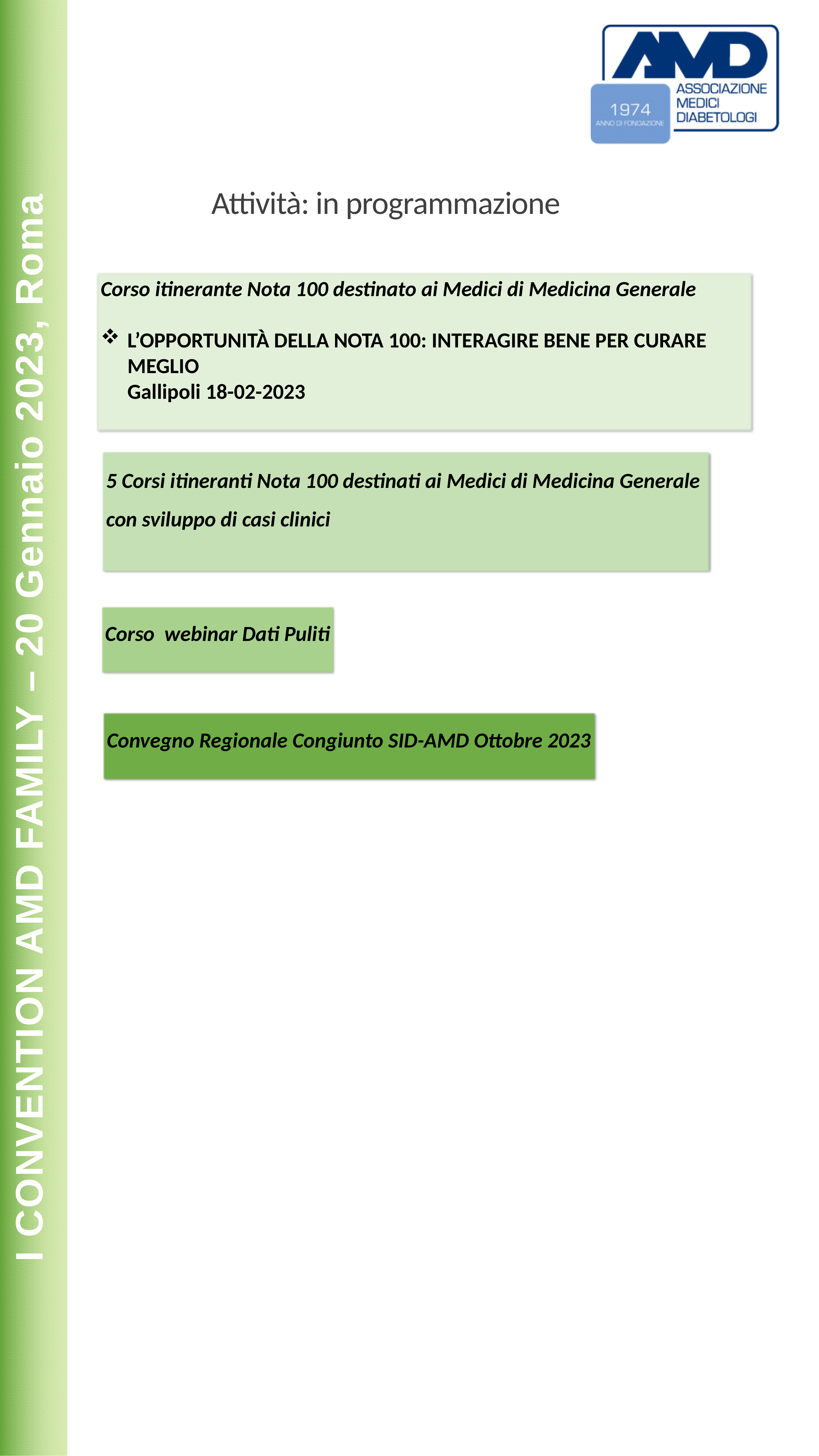

Attività: in programmazione
Corso itinerante Nota 100 destinato ai Medici di Medicina Generale

L’OPPORTUNITÀ DELLA NOTA 100: INTERAGIRE BENE PER CURARE MEGLIO
Gallipoli 18-02-2023

5 Corsi itineranti Nota 100 destinati ai Medici di Medicina Generale
con sviluppo di casi clinici

Corso  webinar Dati Puliti

Convegno Regionale Congiunto SID-AMD Ottobre 2023